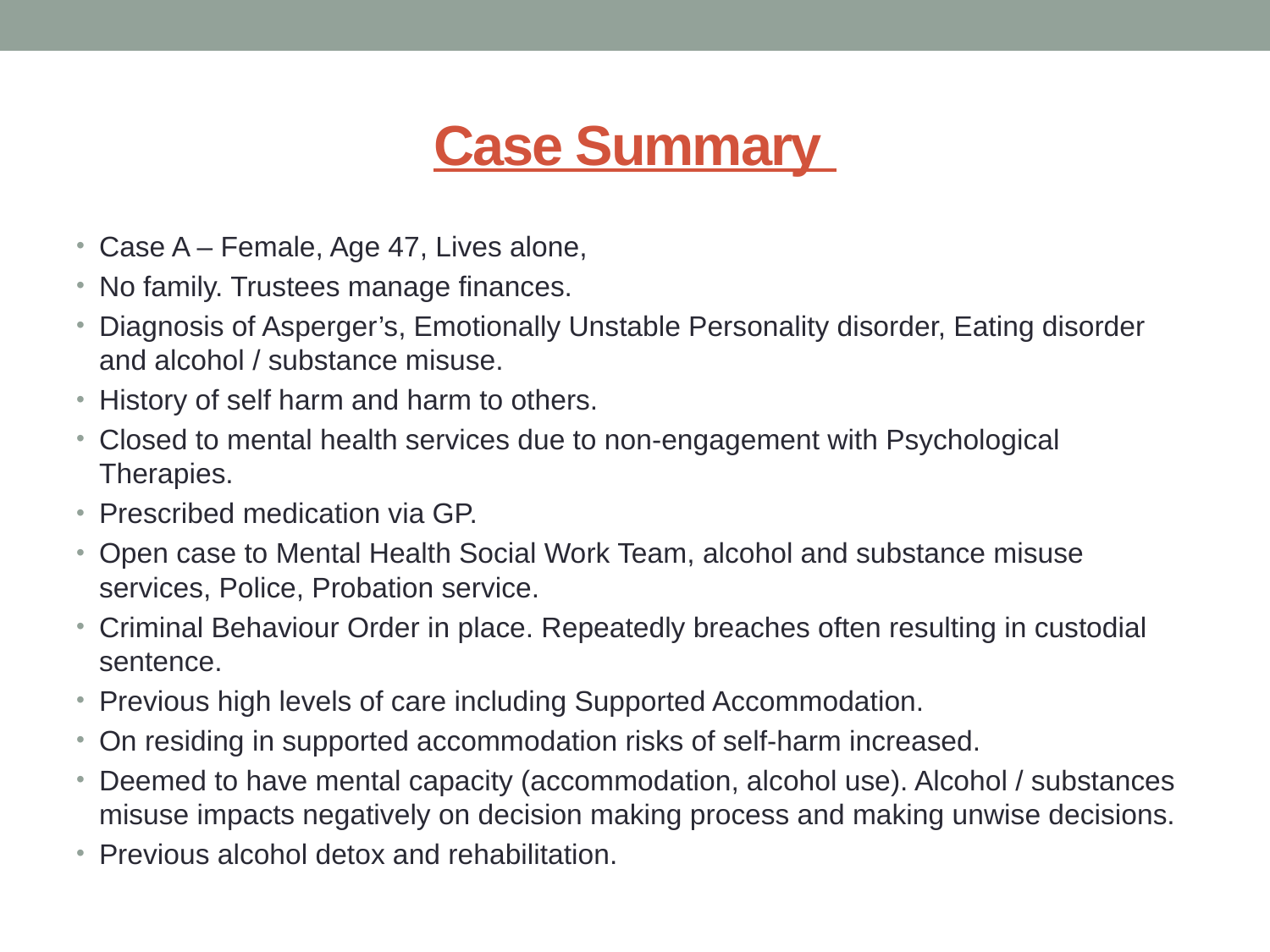

# Case Summary
Case A – Female, Age 47, Lives alone,
No family. Trustees manage finances.
Diagnosis of Asperger’s, Emotionally Unstable Personality disorder, Eating disorder and alcohol / substance misuse.
History of self harm and harm to others.
Closed to mental health services due to non-engagement with Psychological Therapies.
Prescribed medication via GP.
Open case to Mental Health Social Work Team, alcohol and substance misuse services, Police, Probation service.
Criminal Behaviour Order in place. Repeatedly breaches often resulting in custodial sentence.
Previous high levels of care including Supported Accommodation.
On residing in supported accommodation risks of self-harm increased.
Deemed to have mental capacity (accommodation, alcohol use). Alcohol / substances misuse impacts negatively on decision making process and making unwise decisions.
Previous alcohol detox and rehabilitation.